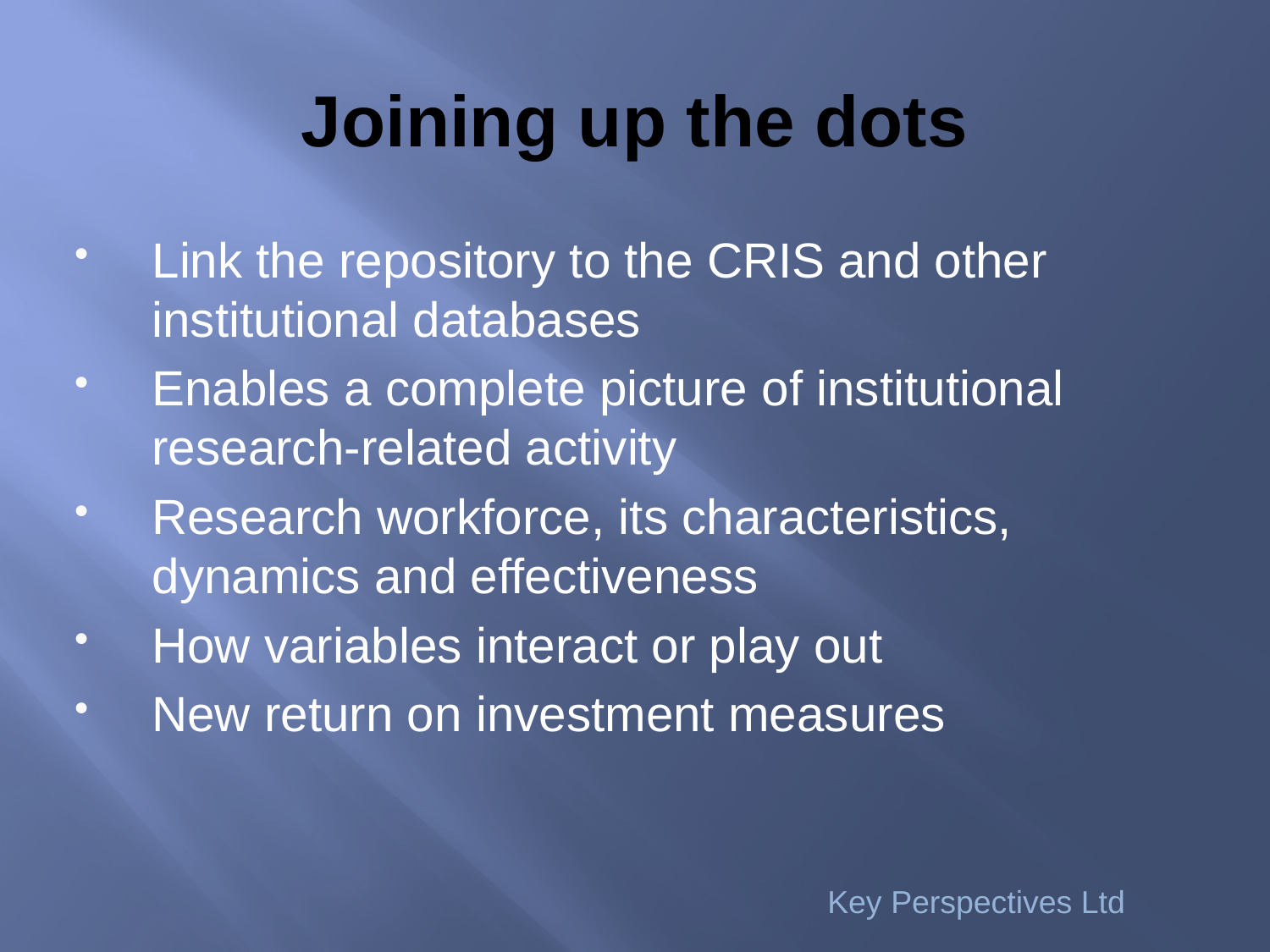

# Joining up the dots
Link the repository to the CRIS and other institutional databases
Enables a complete picture of institutional research-related activity
Research workforce, its characteristics, dynamics and effectiveness
How variables interact or play out
New return on investment measures
Key Perspectives Ltd